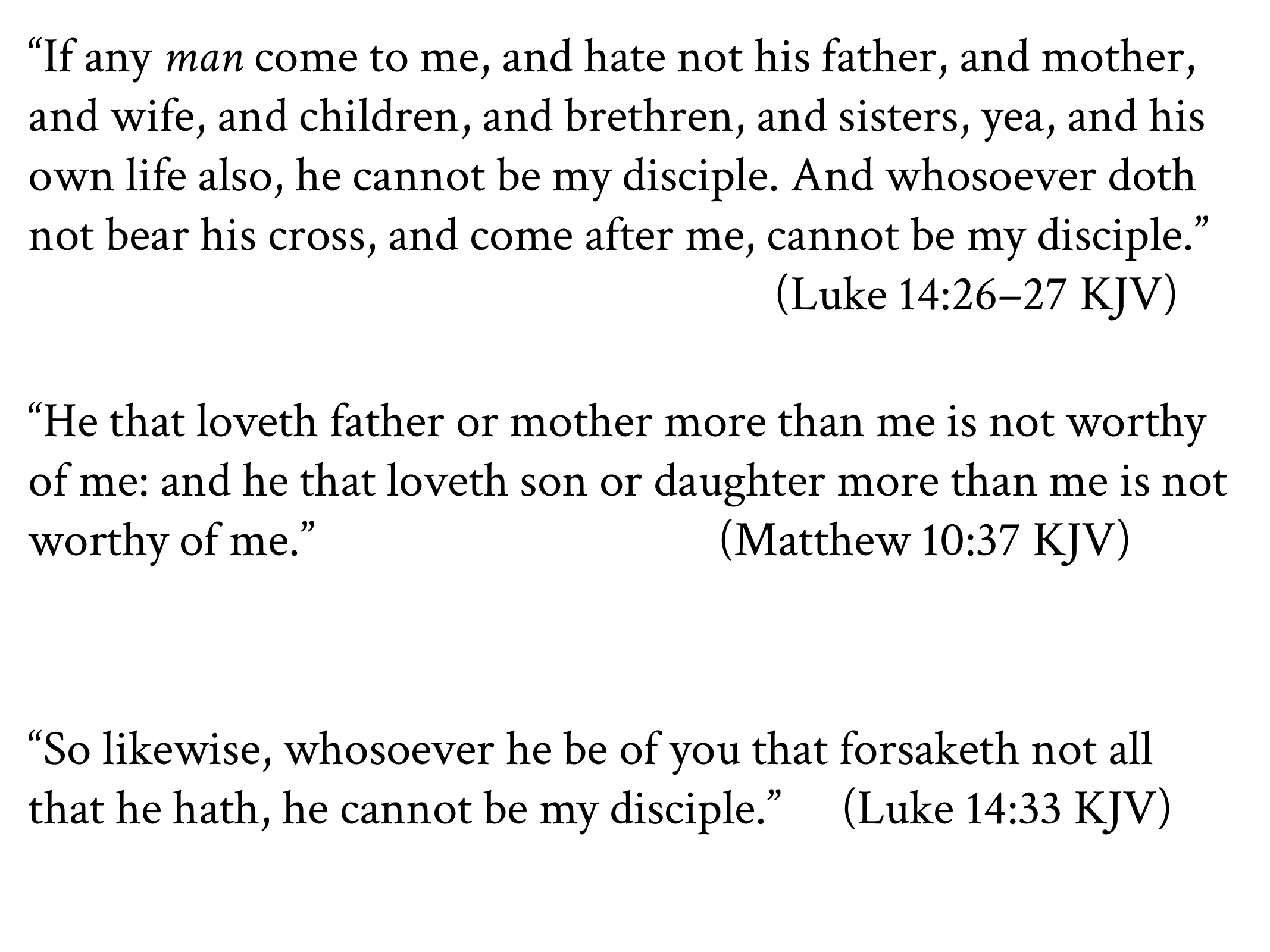

“If any man come to me, and hate not his father, and mother, and wife, and children, and brethren, and sisters, yea, and his own life also, he cannot be my disciple. And whosoever doth not bear his cross, and come after me, cannot be my disciple.”
                                                                                                                                                        (Luke 14:26–27 KJV)
“He that loveth father or mother more than me is not worthy of me: and he that loveth son or daughter more than me is not worthy of me.”                                                                                  (Matthew 10:37 KJV)
“So likewise, whosoever he be of you that forsaketh not all that he hath, he cannot be my disciple.”            (Luke 14:33 KJV)